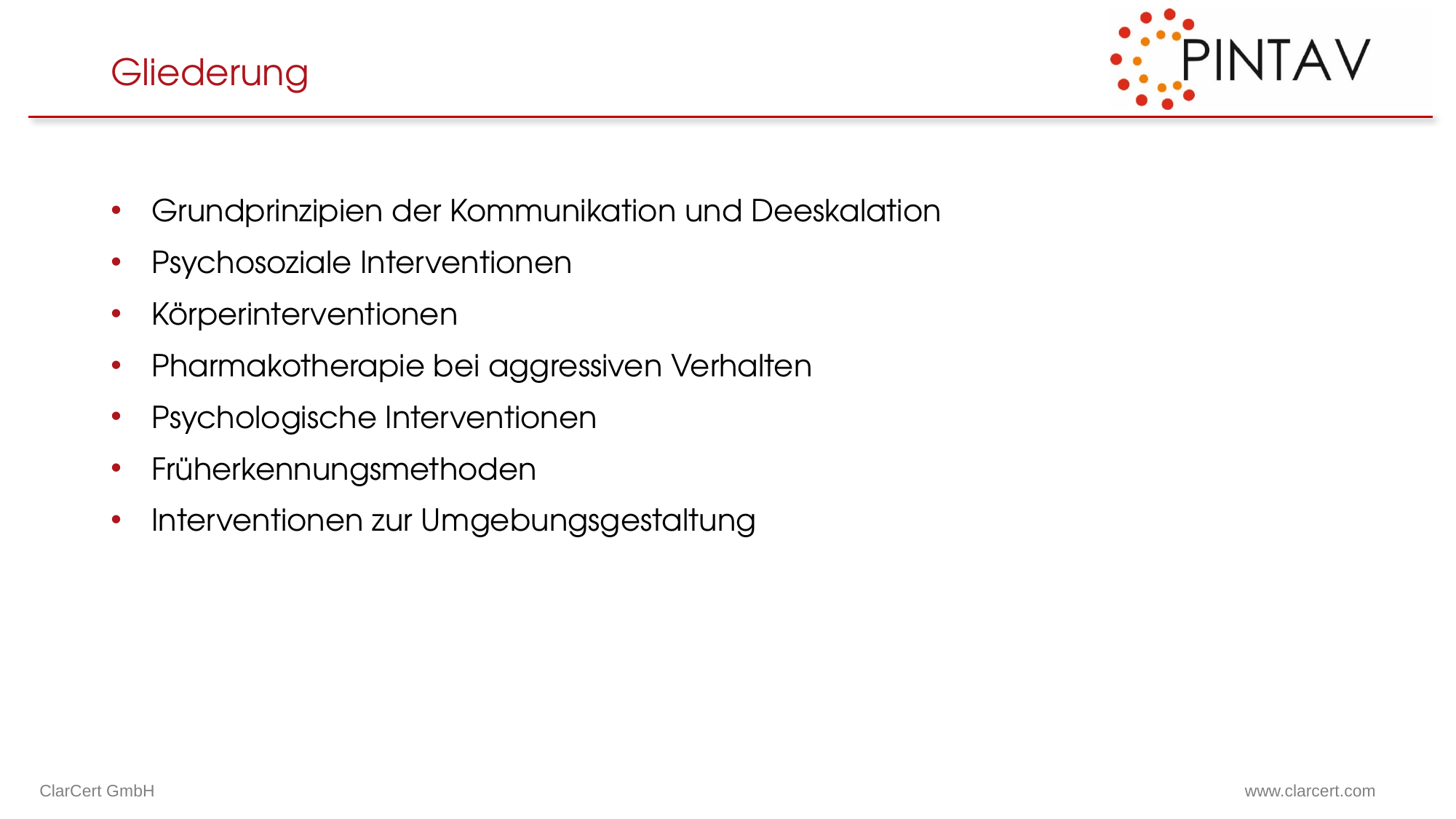

# Gliederung
Grundprinzipien der Kommunikation und Deeskalation
Psychosoziale Interventionen
Körperinterventionen
Pharmakotherapie bei aggressiven Verhalten
Psychologische Interventionen
Früherkennungsmethoden
Interventionen zur Umgebungsgestaltung